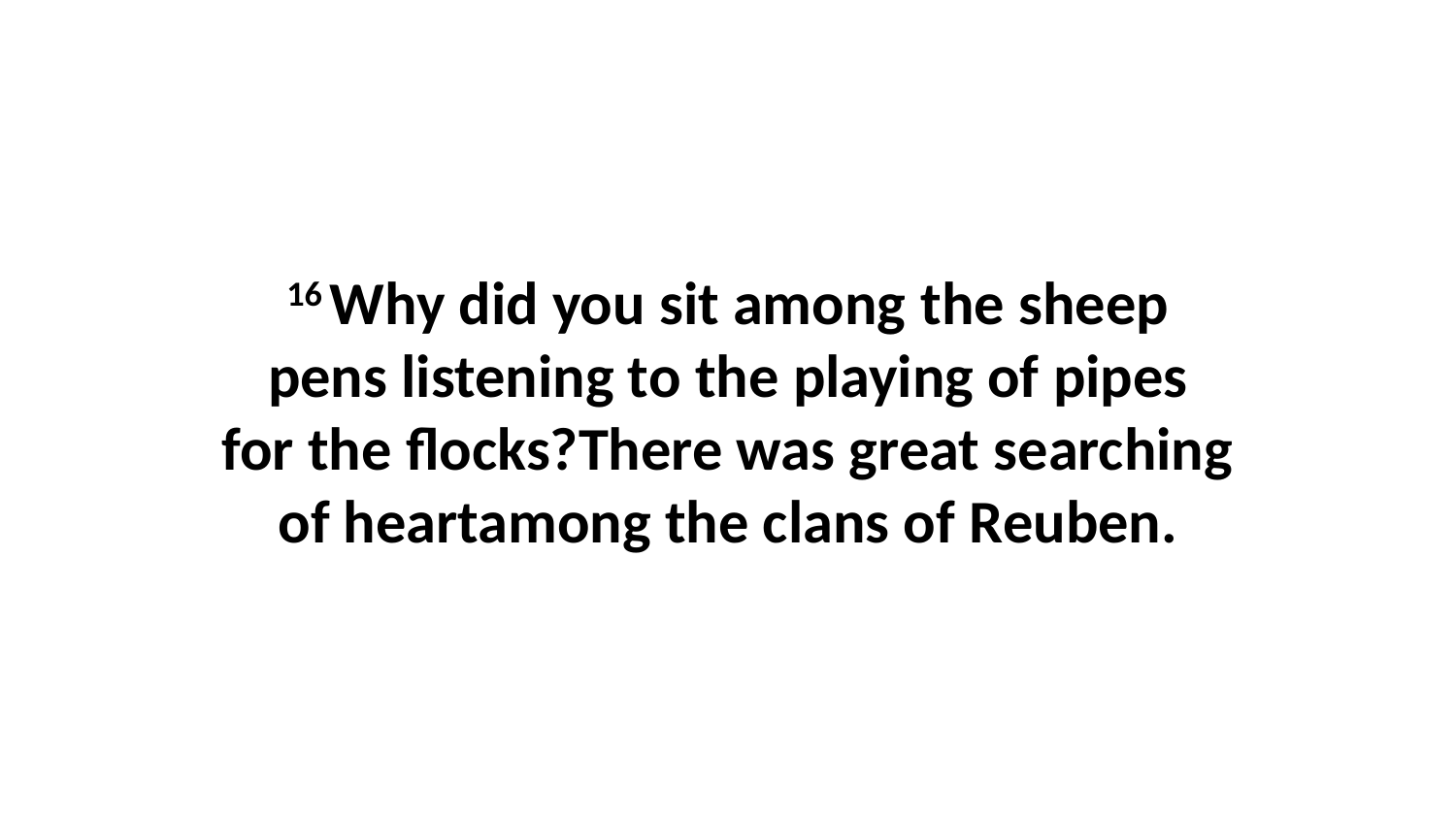

16 Why did you sit among the sheep pens listening to the playing of pipes for the flocks?There was great searching of heartamong the clans of Reuben.